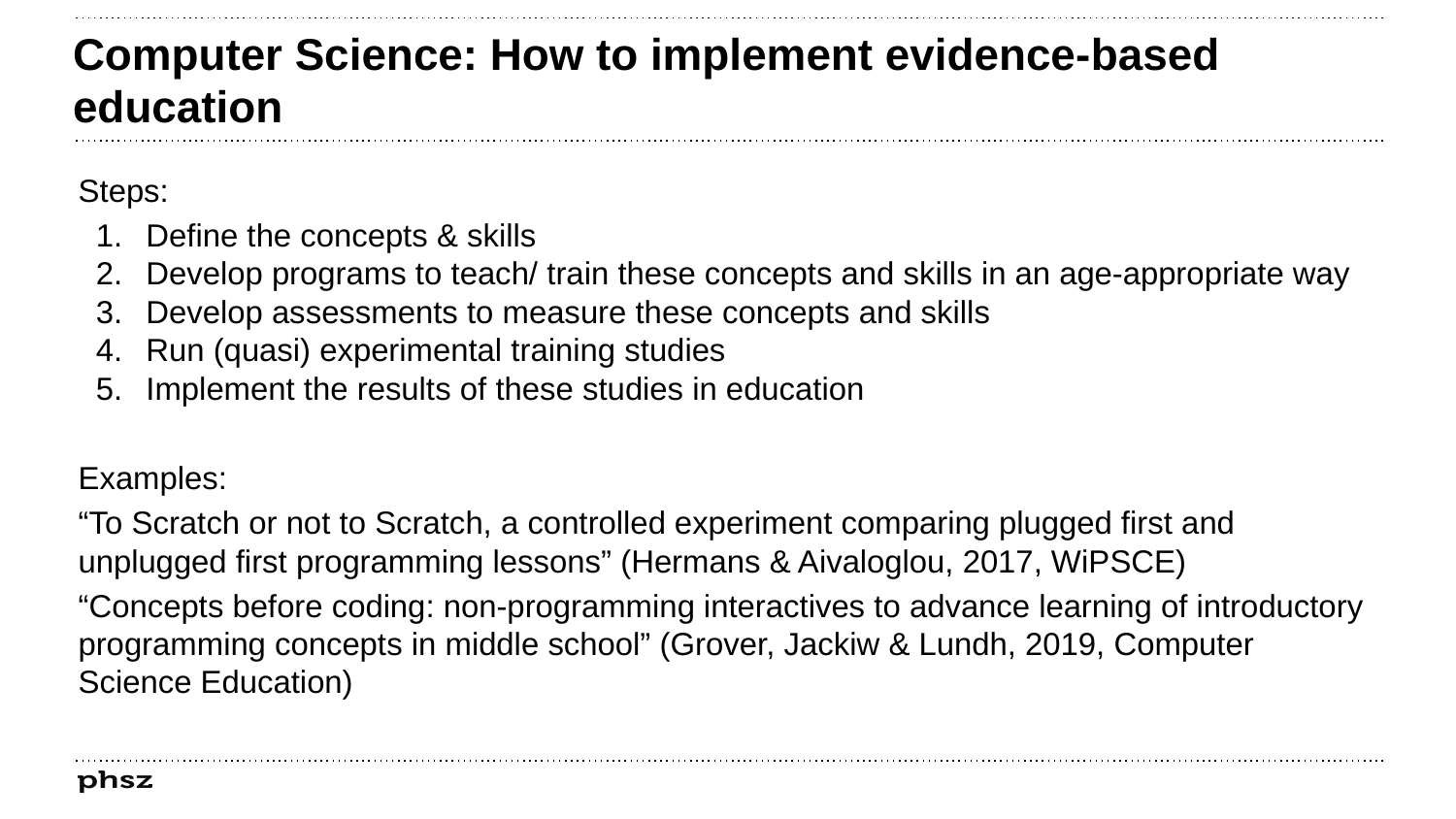

# Computer Science: How to implement evidence-​based education
Steps:
Define the concepts & skills
Develop programs to teach/ train these concepts and skills in an age-appropriate way
Develop assessments to measure these concepts and skills
Run (quasi) experimental training studies
Implement the results of these studies in education

Examples:
“To Scratch or not to Scratch, a controlled experiment comparing plugged first and unplugged first programming lessons” (Hermans & Aivaloglou, 2017, WiPSCE)
“Concepts before coding: non-programming interactives to advance learning of introductory programming concepts in middle school” (Grover, Jackiw & Lundh, 2019, Computer Science Education)